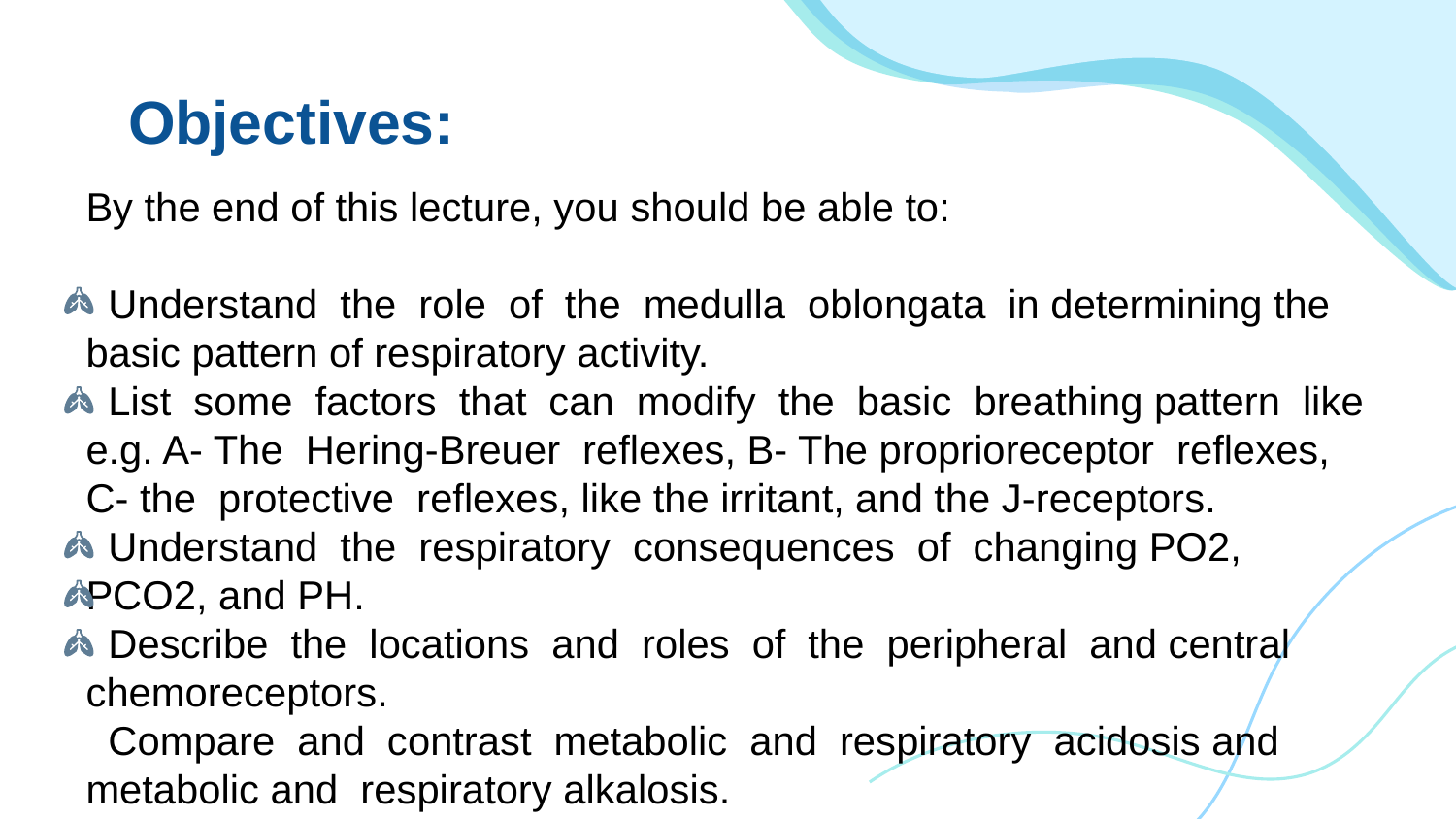

# Objectives:
By the end of this lecture, you should be able to:

  Understand  the  role  of  the  medulla  oblongata  in determining the basic pattern of respiratory activity.
  List  some  factors  that  can  modify  the  basic  breathing pattern  like e.g. A- The  Hering-Breuer  reflexes, B- The proprioreceptor  reflexes, C- the  protective  reflexes, like the irritant, and the J-receptors.
  Understand  the  respiratory  consequences  of  changing PO2, PCO2, and PH.
  Describe  the  locations  and  roles  of  the  peripheral  and central chemoreceptors.
  Compare  and  contrast  metabolic  and  respiratory  acidosis and metabolic and  respiratory alkalosis.